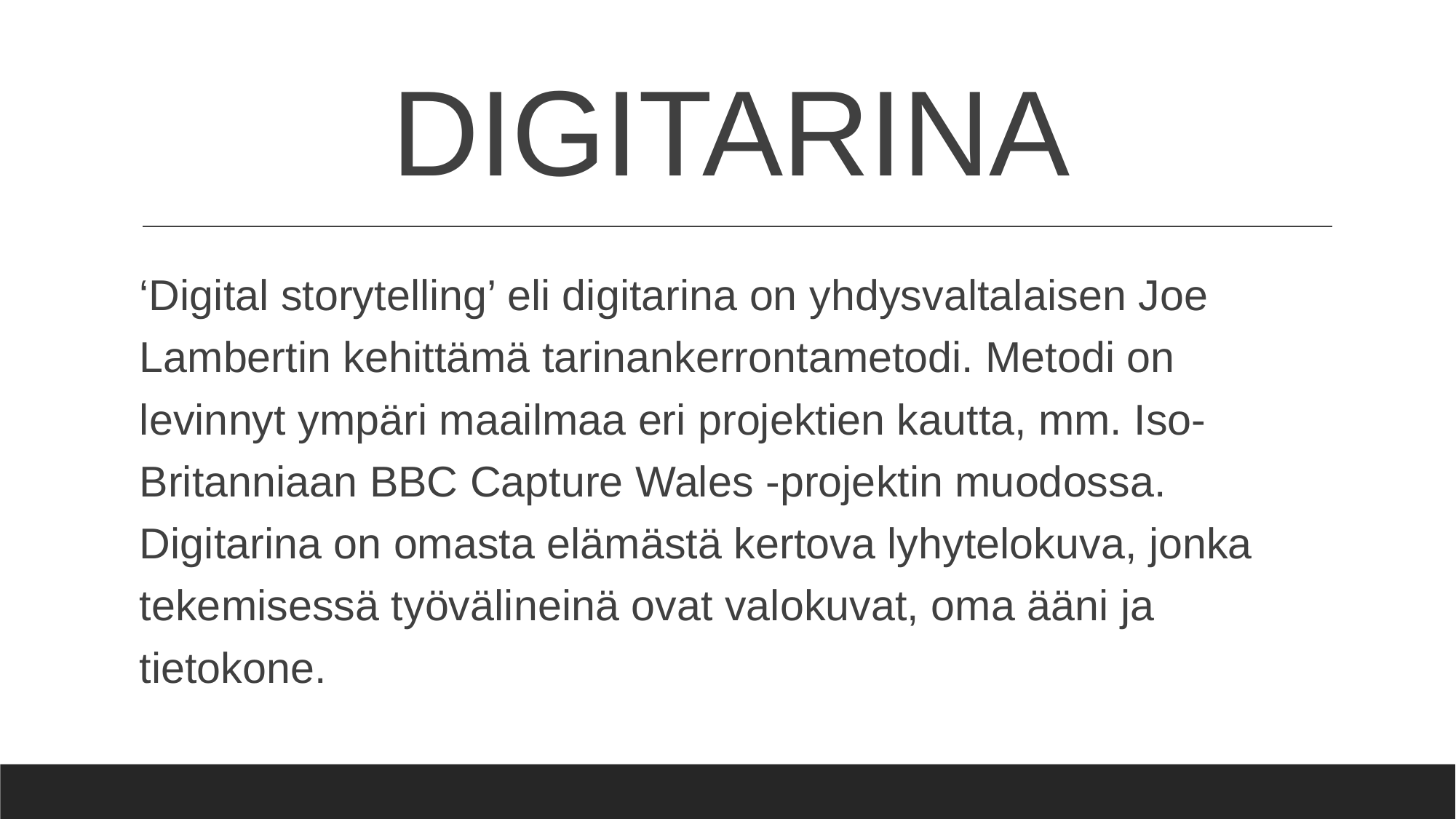

# DIGITARINA
‘Digital storytelling’ eli digitarina on yhdysvaltalaisen Joe Lambertin kehittämä tarinankerrontametodi. Metodi on levinnyt ympäri maailmaa eri projektien kautta, mm. Iso-Britanniaan BBC Capture Wales -projektin muodossa. Digitarina on omasta elämästä kertova lyhytelokuva, jonka tekemisessä työvälineinä ovat valokuvat, oma ääni ja tietokone.